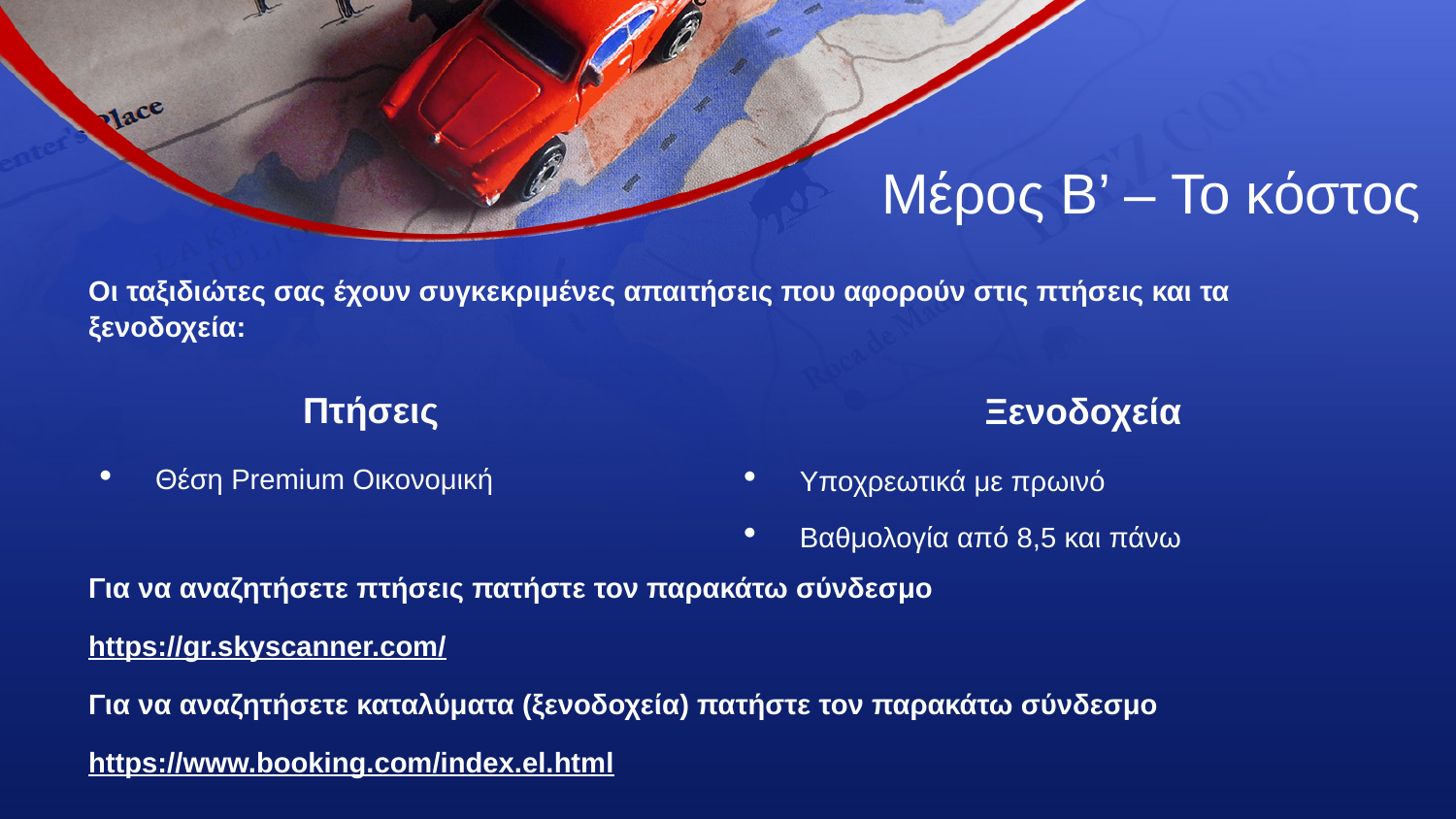

# Μέρος Β’ – Το κόστος
Οι ταξιδιώτες σας έχουν συγκεκριμένες απαιτήσεις που αφορούν στις πτήσεις και τα ξενοδοχεία:
Πτήσεις
Ξενοδοχεία
Θέση Premium Οικονομική
Υποχρεωτικά με πρωινό
Βαθμολογία από 8,5 και πάνω
Για να αναζητήσετε πτήσεις πατήστε τον παρακάτω σύνδεσμο
https://gr.skyscanner.com/
Για να αναζητήσετε καταλύματα (ξενοδοχεία) πατήστε τον παρακάτω σύνδεσμο
https://www.booking.com/index.el.html